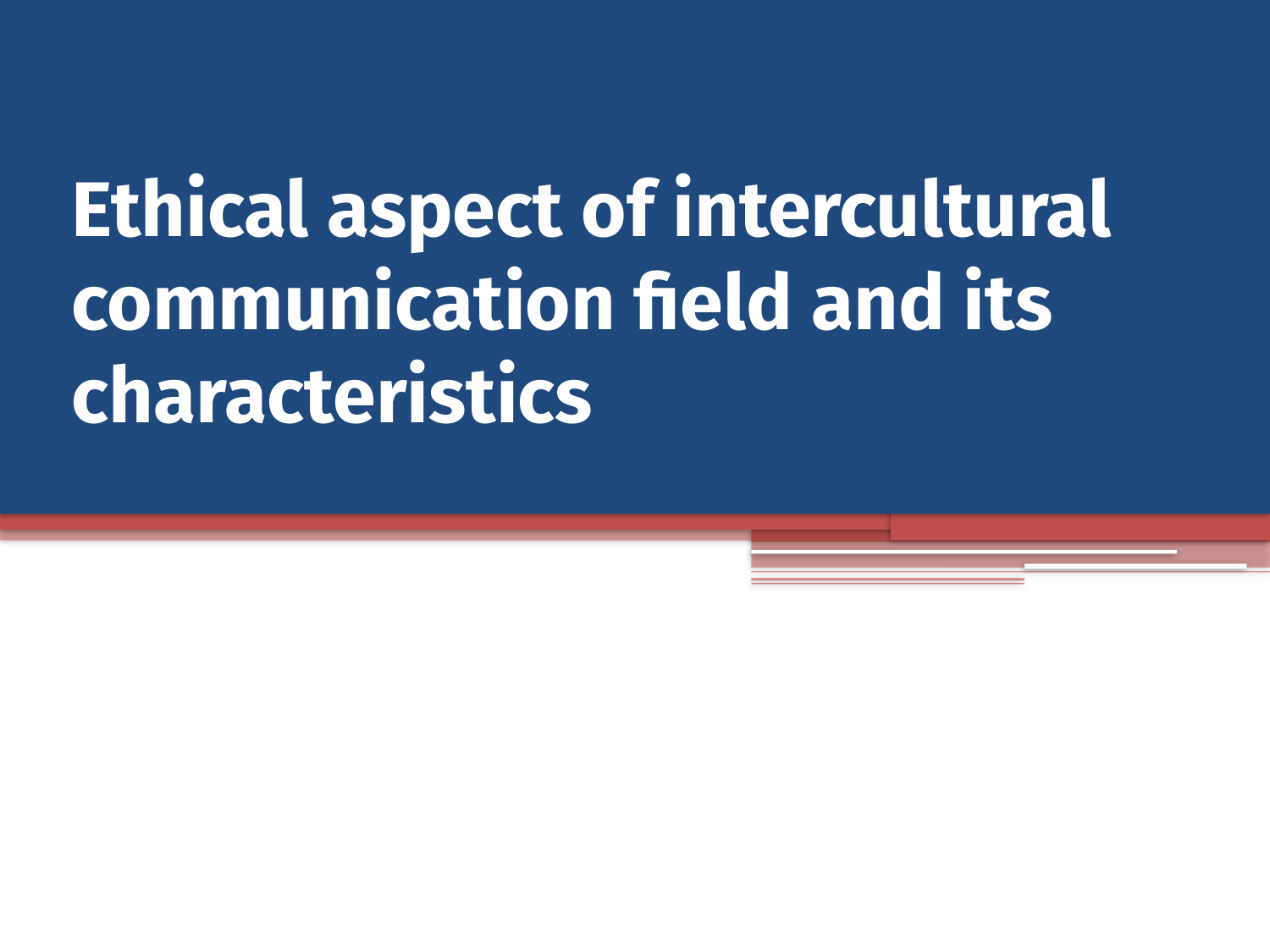

# Ethical aspect of intercultural communication field and its characteristics